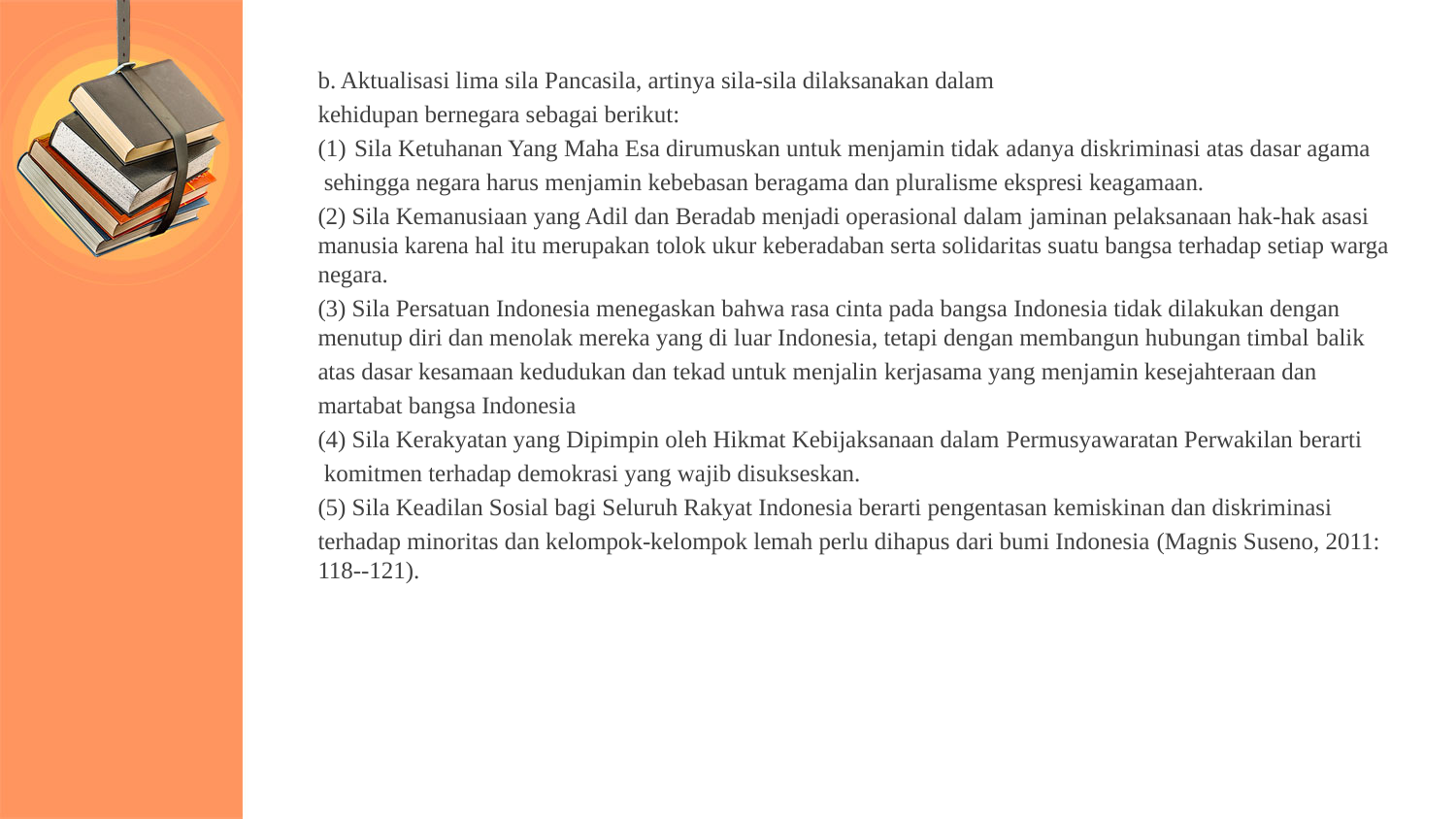

b. Aktualisasi lima sila Pancasila, artinya sila-sila dilaksanakan dalam
kehidupan bernegara sebagai berikut:
Sila Ketuhanan Yang Maha Esa dirumuskan untuk menjamin tidak adanya diskriminasi atas dasar agama
 sehingga negara harus menjamin kebebasan beragama dan pluralisme ekspresi keagamaan.
(2) Sila Kemanusiaan yang Adil dan Beradab menjadi operasional dalam jaminan pelaksanaan hak-hak asasi  manusia karena hal itu merupakan tolok ukur keberadaban serta solidaritas suatu bangsa terhadap setiap warga negara.
(3) Sila Persatuan Indonesia menegaskan bahwa rasa cinta pada bangsa Indonesia tidak dilakukan dengan       menutup diri dan menolak mereka yang di luar Indonesia, tetapi dengan membangun hubungan timbal balik
atas dasar kesamaan kedudukan dan tekad untuk menjalin kerjasama yang menjamin kesejahteraan dan
martabat bangsa Indonesia
(4) Sila Kerakyatan yang Dipimpin oleh Hikmat Kebijaksanaan dalam Permusyawaratan Perwakilan berarti
 komitmen terhadap demokrasi yang wajib disukseskan.
(5) Sila Keadilan Sosial bagi Seluruh Rakyat Indonesia berarti pengentasan kemiskinan dan diskriminasi
terhadap minoritas dan kelompok-kelompok lemah perlu dihapus dari bumi Indonesia (Magnis Suseno, 2011: 118--121).